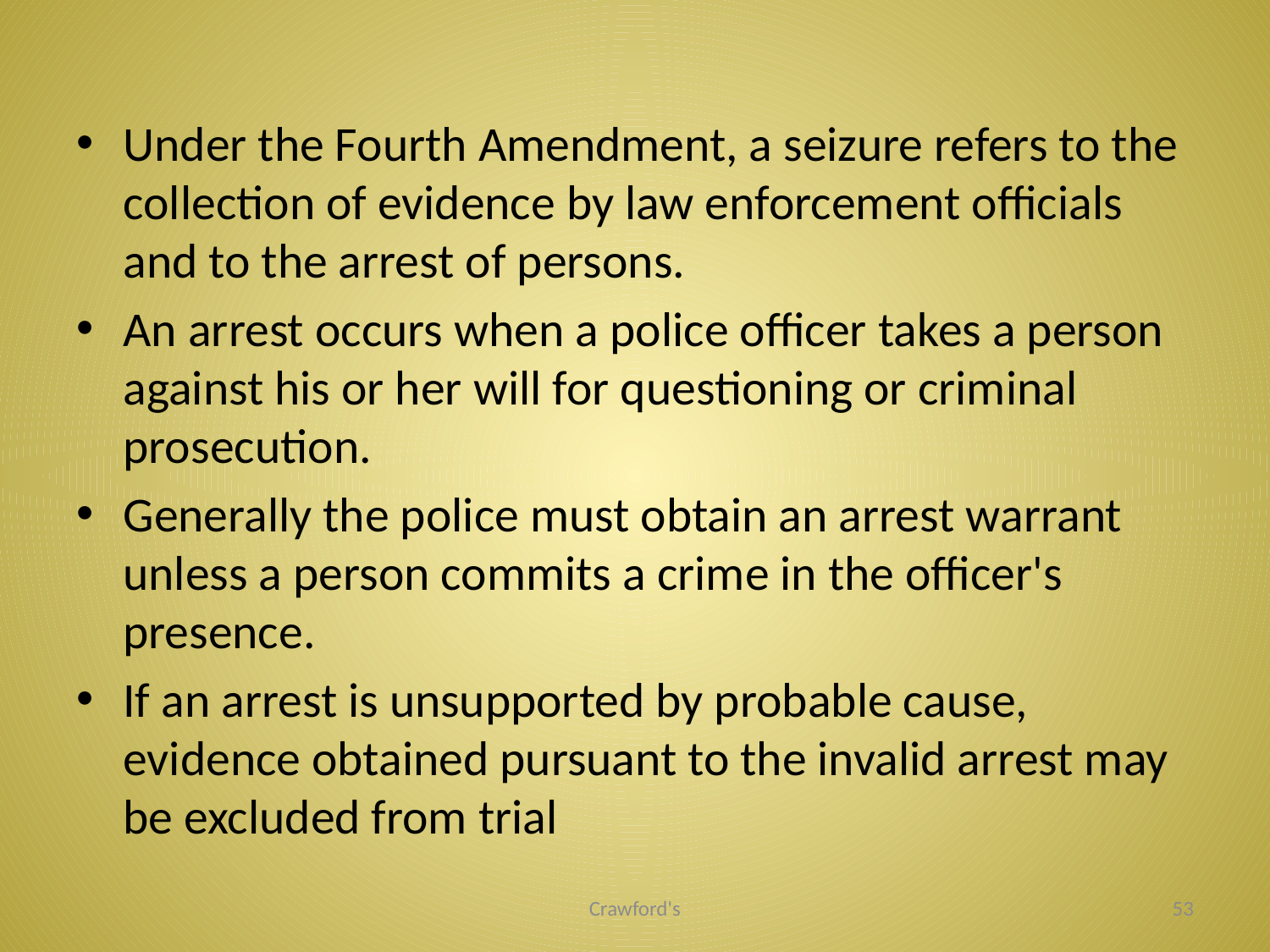

#
Under the Fourth Amendment, a seizure refers to the collection of evidence by law enforcement officials and to the arrest of persons.
An arrest occurs when a police officer takes a person against his or her will for questioning or criminal prosecution.
Generally the police must obtain an arrest warrant unless a person commits a crime in the officer's presence.
If an arrest is unsupported by probable cause, evidence obtained pursuant to the invalid arrest may be excluded from trial
Crawford's
53